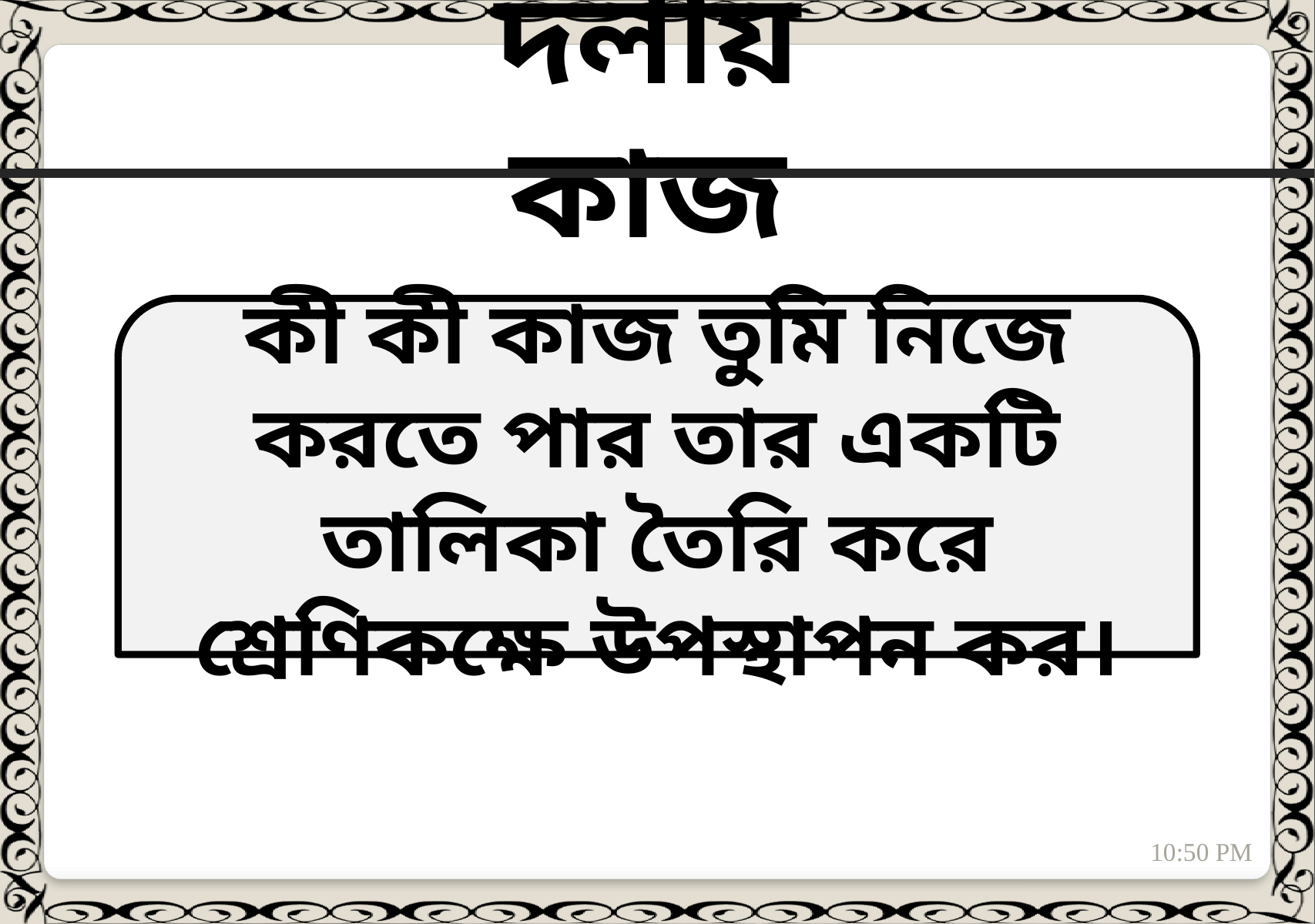

দলীয় কাজ
কী কী কাজ তুমি নিজে করতে পার তার একটি তালিকা তৈরি করে শ্রেণিকক্ষে উপস্থাপন কর।
10:50 PM